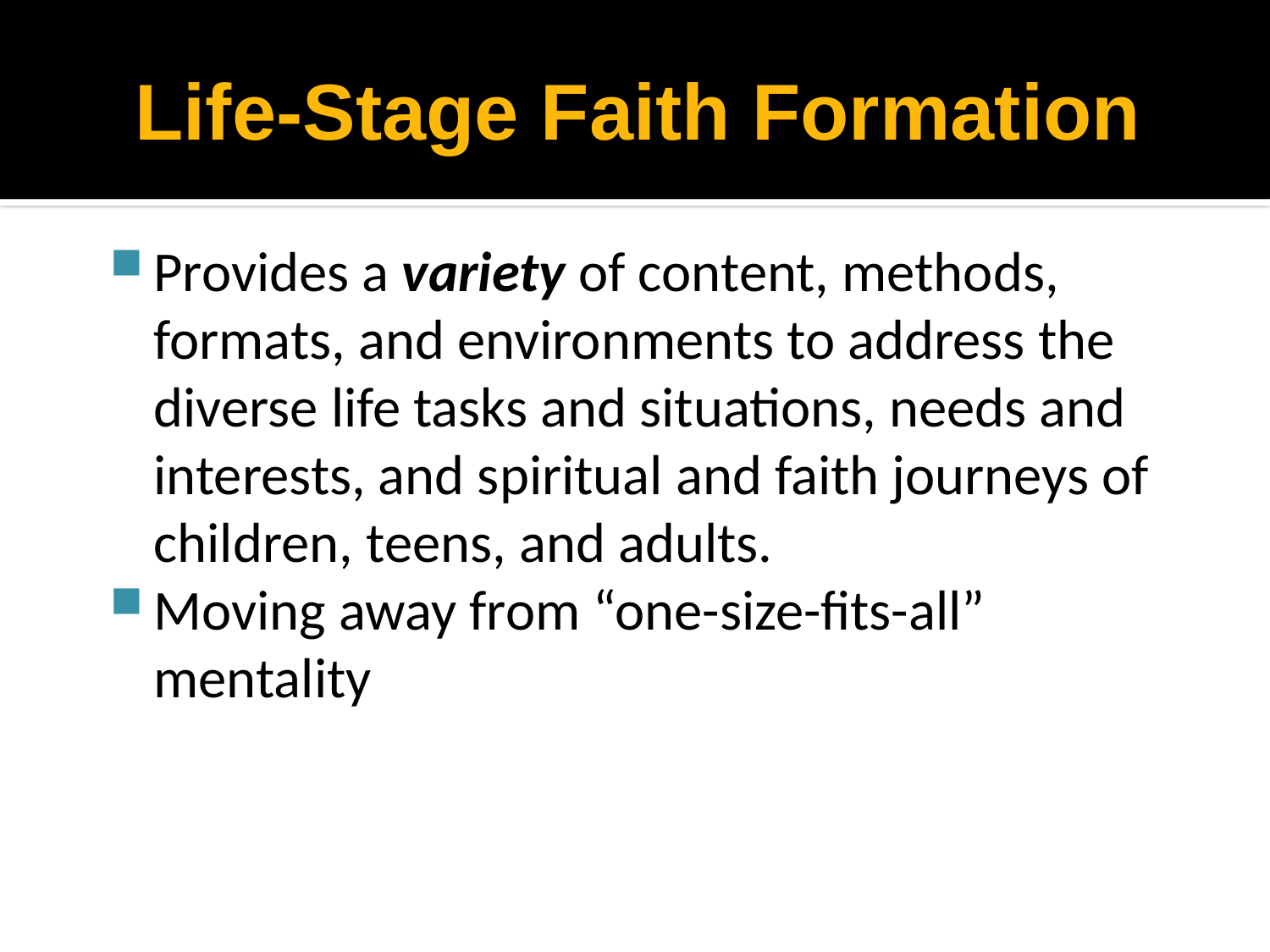

# Life-Stage Faith Formation
Provides a variety of content, methods, formats, and environments to address the diverse life tasks and situations, needs and interests, and spiritual and faith journeys of children, teens, and adults.
Moving away from “one-size-fits-all” mentality